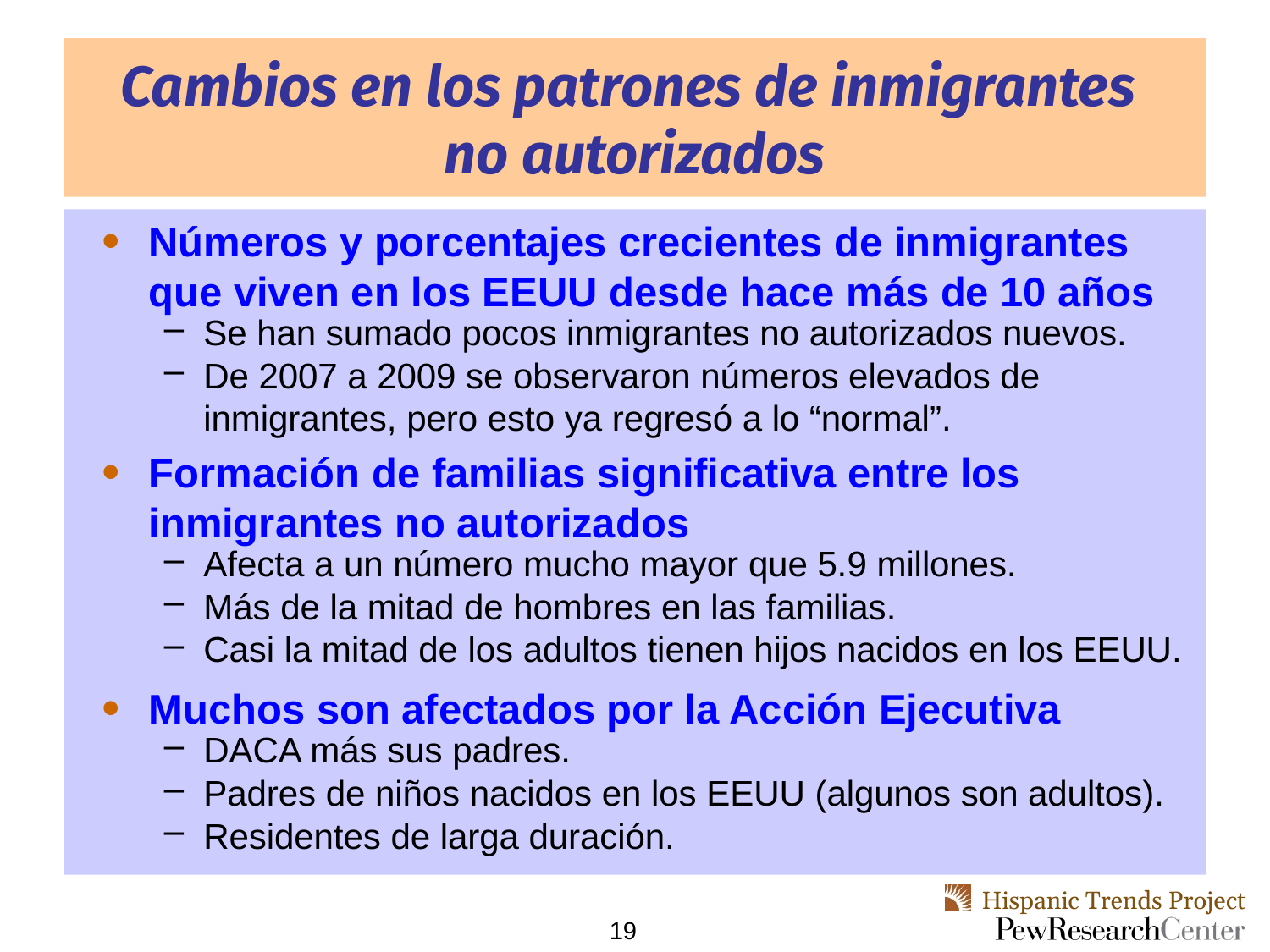

# Cambios en los patrones de inmigrantes no autorizados
Números y porcentajes crecientes de inmigrantes que viven en los EEUU desde hace más de 10 años
Se han sumado pocos inmigrantes no autorizados nuevos.
De 2007 a 2009 se observaron números elevados de inmigrantes, pero esto ya regresó a lo “normal”.
Formación de familias significativa entre los inmigrantes no autorizados
Afecta a un número mucho mayor que 5.9 millones.
Más de la mitad de hombres en las familias.
Casi la mitad de los adultos tienen hijos nacidos en los EEUU.
Muchos son afectados por la Acción Ejecutiva
DACA más sus padres.
Padres de niños nacidos en los EEUU (algunos son adultos).
Residentes de larga duración.
19